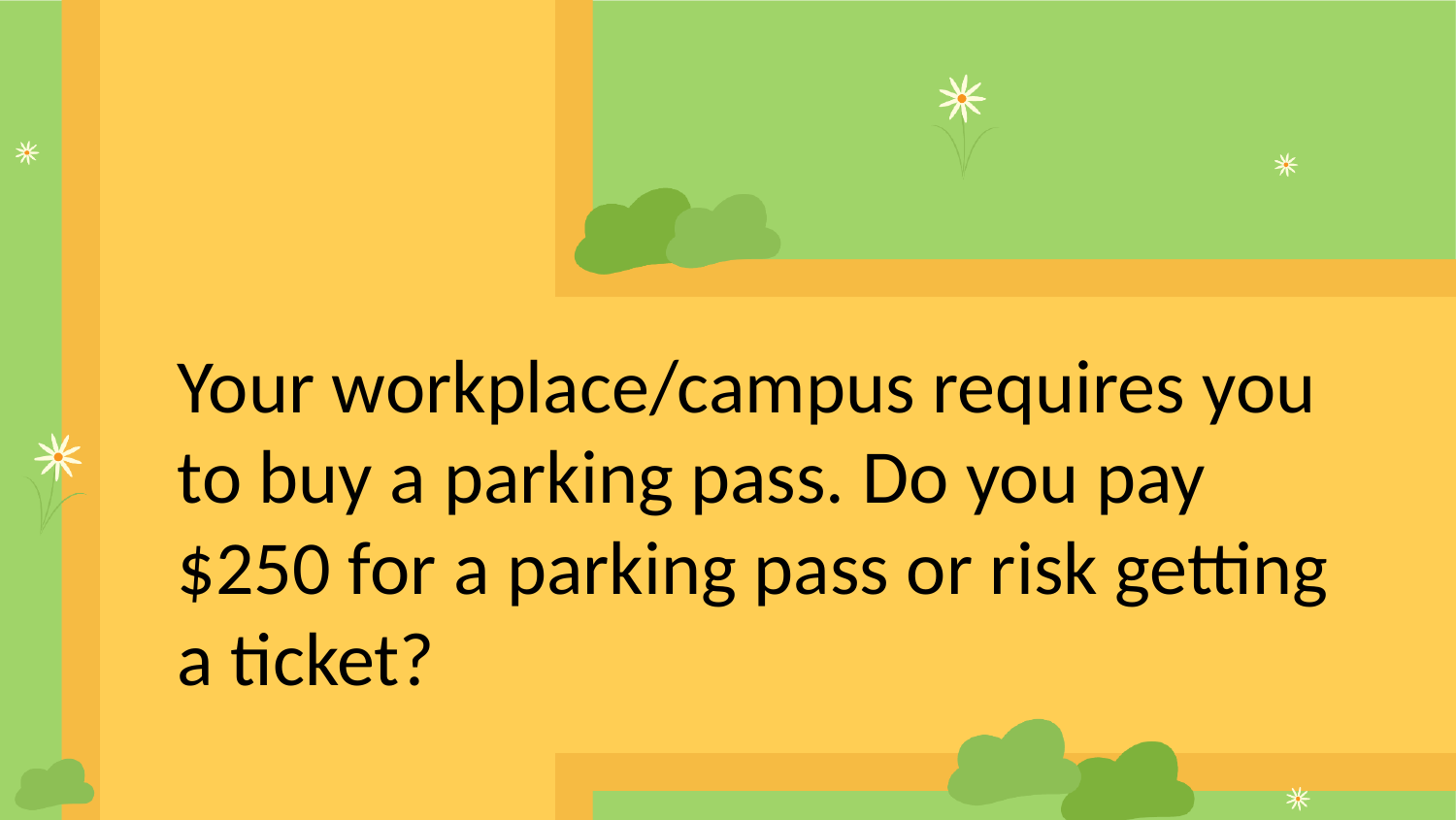

Your workplace/campus requires you to buy a parking pass. Do you pay $250 for a parking pass or risk getting a ticket?